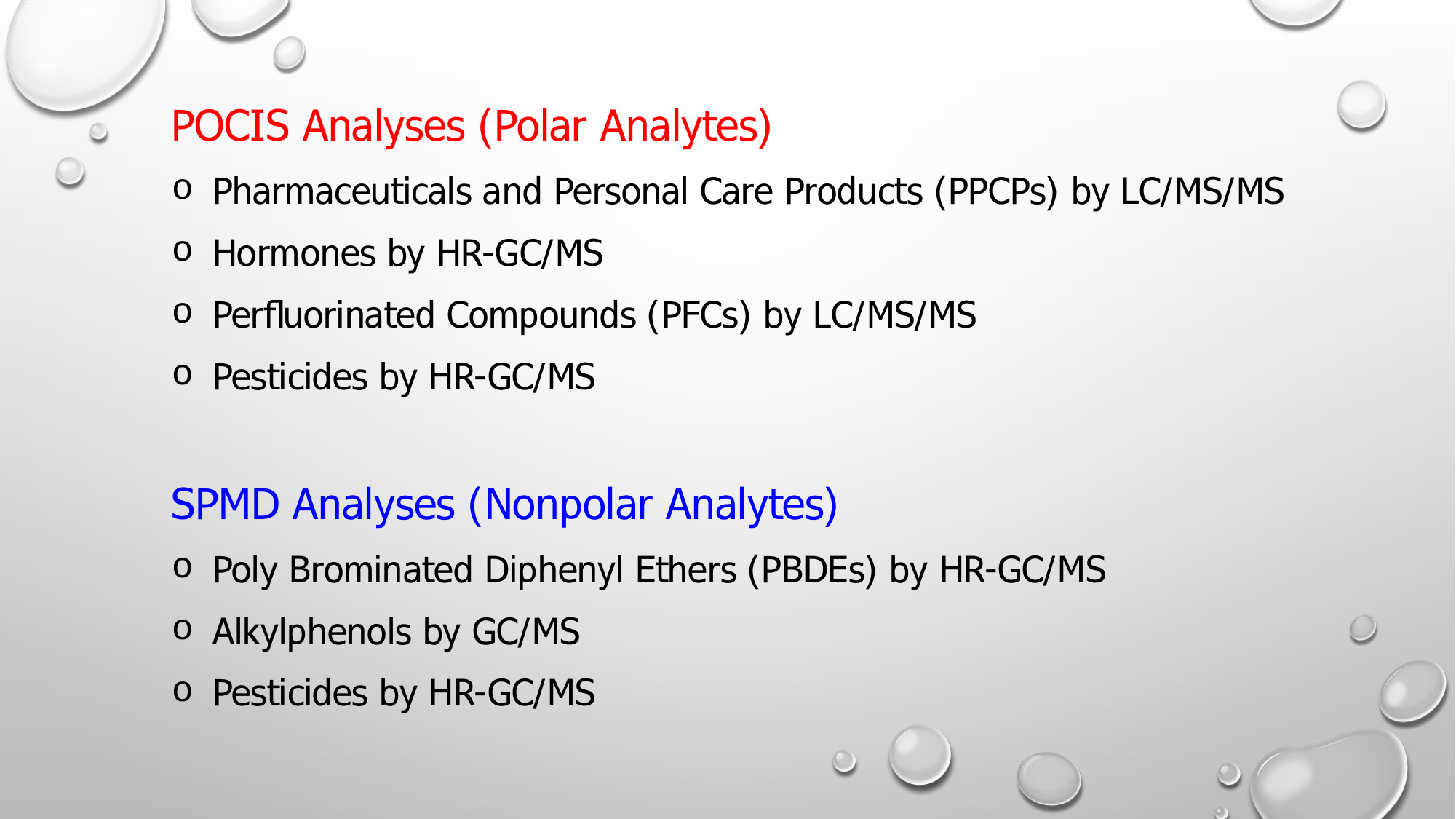

POCIS Analyses (Polar Analytes)
Pharmaceuticals and Personal Care Products (PPCPs) by LC/MS/MS
Hormones by HR-GC/MS
Perfluorinated Compounds (PFCs) by LC/MS/MS
Pesticides by HR-GC/MS

SPMD Analyses (Nonpolar Analytes)
Poly Brominated Diphenyl Ethers (PBDEs) by HR-GC/MS
Alkylphenols by GC/MS
Pesticides by HR-GC/MS